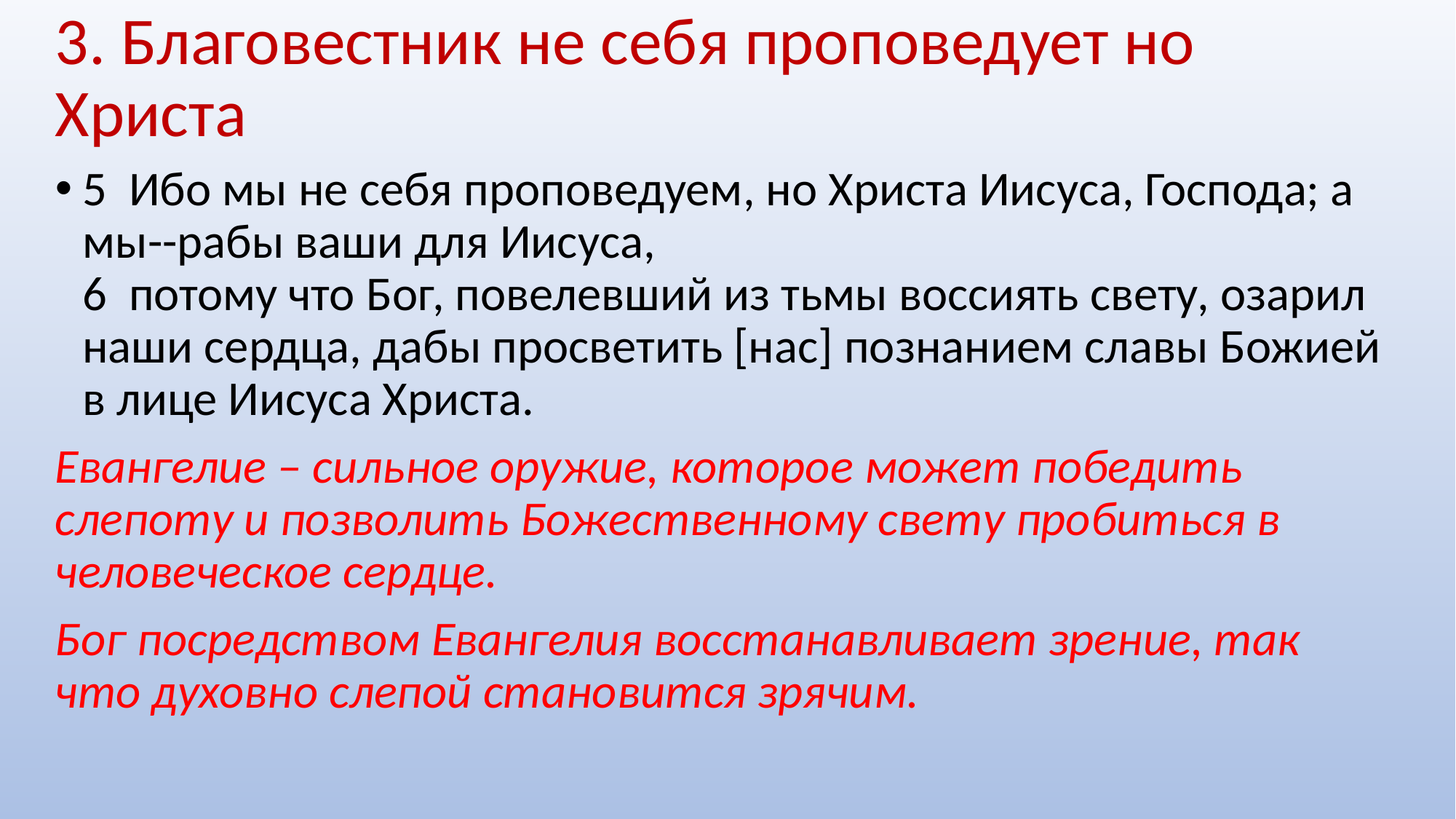

# 3. Благовестник не себя проповедует но Христа
5  Ибо мы не себя проповедуем, но Христа Иисуса, Господа; а мы--рабы ваши для Иисуса,
6  потому что Бог, повелевший из тьмы воссиять свету, озарил наши сердца, дабы просветить [нас] познанием славы Божией в лице Иисуса Христа.
Евангелие – сильное оружие, которое может победить слепоту и позволить Божественному свету пробиться в человеческое сердце.
Бог посредством Евангелия восстанавливает зрение, так что духовно слепой становится зрячим.